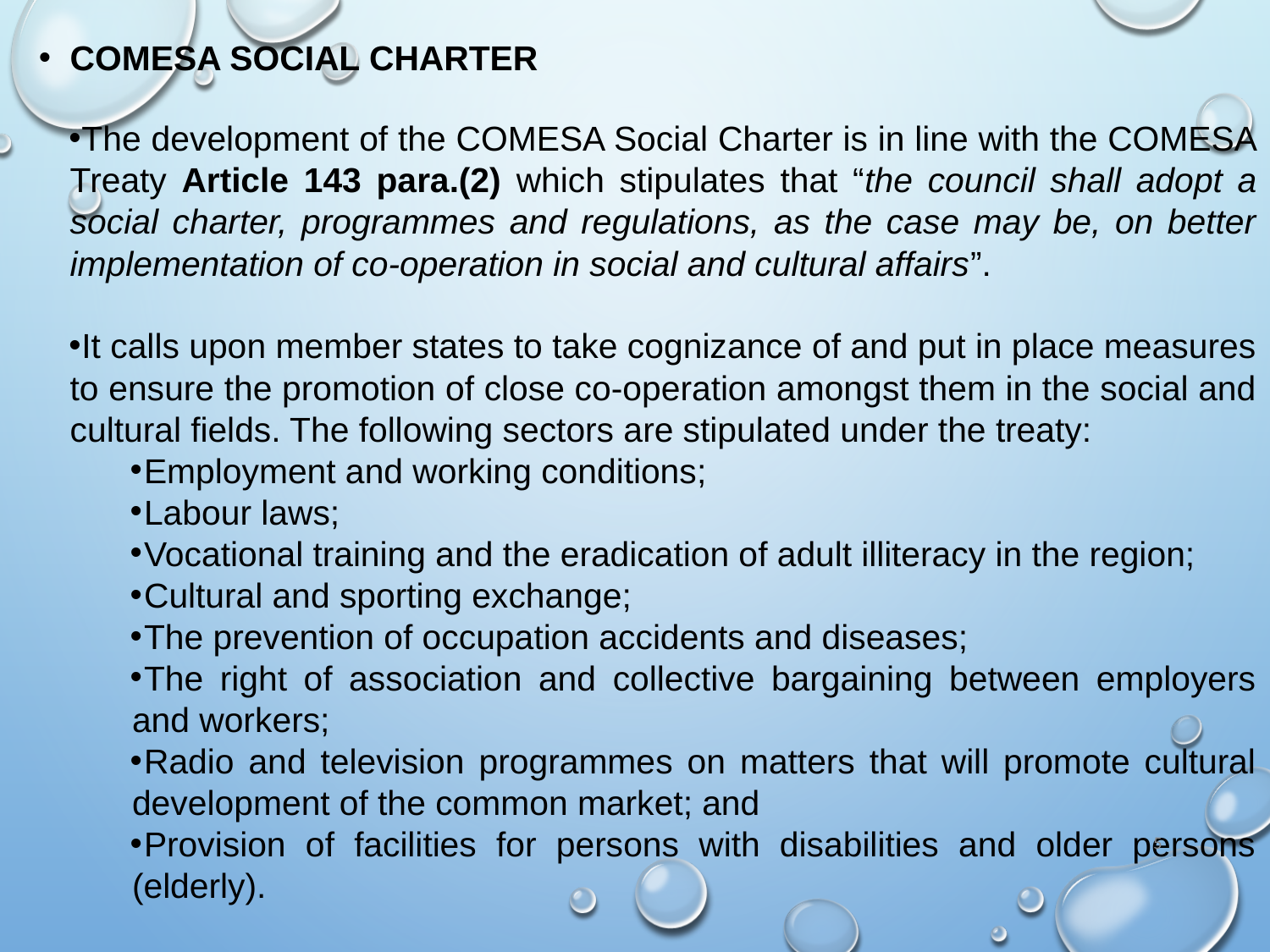

COMESA Social Charter

The development of the COMESA Social Charter is in line with the COMESA Treaty Article 143 para.(2) which stipulates that “the council shall adopt a social charter, programmes and regulations, as the case may be, on better implementation of co-operation in social and cultural affairs”.

It calls upon member states to take cognizance of and put in place measures to ensure the promotion of close co-operation amongst them in the social and cultural fields. The following sectors are stipulated under the treaty:
Employment and working conditions;
Labour laws;
Vocational training and the eradication of adult illiteracy in the region;
Cultural and sporting exchange;
The prevention of occupation accidents and diseases;
The right of association and collective bargaining between employers and workers;
Radio and television programmes on matters that will promote cultural development of the common market; and
Provision of facilities for persons with disabilities and older persons (elderly).

5